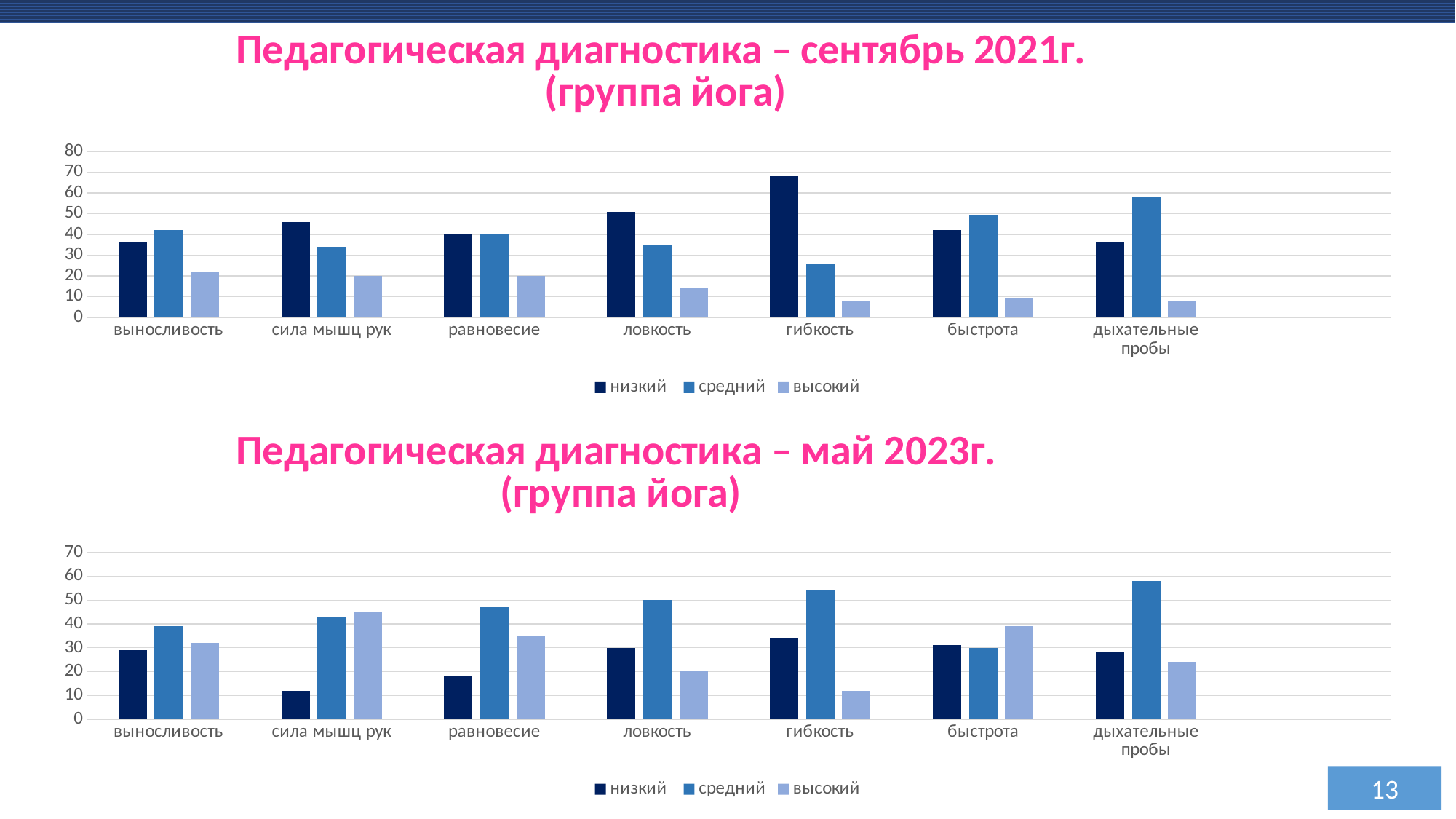

### Chart: Педагогическая диагностика – сентябрь 2021г.
(группа йога)

| Category | низкий  | средний | высокий |
|---|---|---|---|
| выносливость | 36.0 | 42.0 | 22.0 |
| сила мышц рук | 46.0 | 34.0 | 20.0 |
| равновесие | 40.0 | 40.0 | 20.0 |
| ловкость | 51.0 | 35.0 | 14.0 |
| гибкость | 68.0 | 26.0 | 8.0 |
| быстрота | 42.0 | 49.0 | 9.0 |
| дыхательные пробы | 36.0 | 58.0 | 8.0 |

### Chart: Педагогическая диагностика – май 2023г.
(группа йога)

| Category | низкий  | средний | высокий |
|---|---|---|---|
| выносливость | 29.0 | 39.0 | 32.0 |
| сила мышц рук | 12.0 | 43.0 | 45.0 |
| равновесие | 18.0 | 47.0 | 35.0 |
| ловкость | 30.0 | 50.0 | 20.0 |
| гибкость | 34.0 | 54.0 | 12.0 |
| быстрота | 31.0 | 30.0 | 39.0 |
| дыхательные пробы | 28.0 | 58.0 | 24.0 |
13